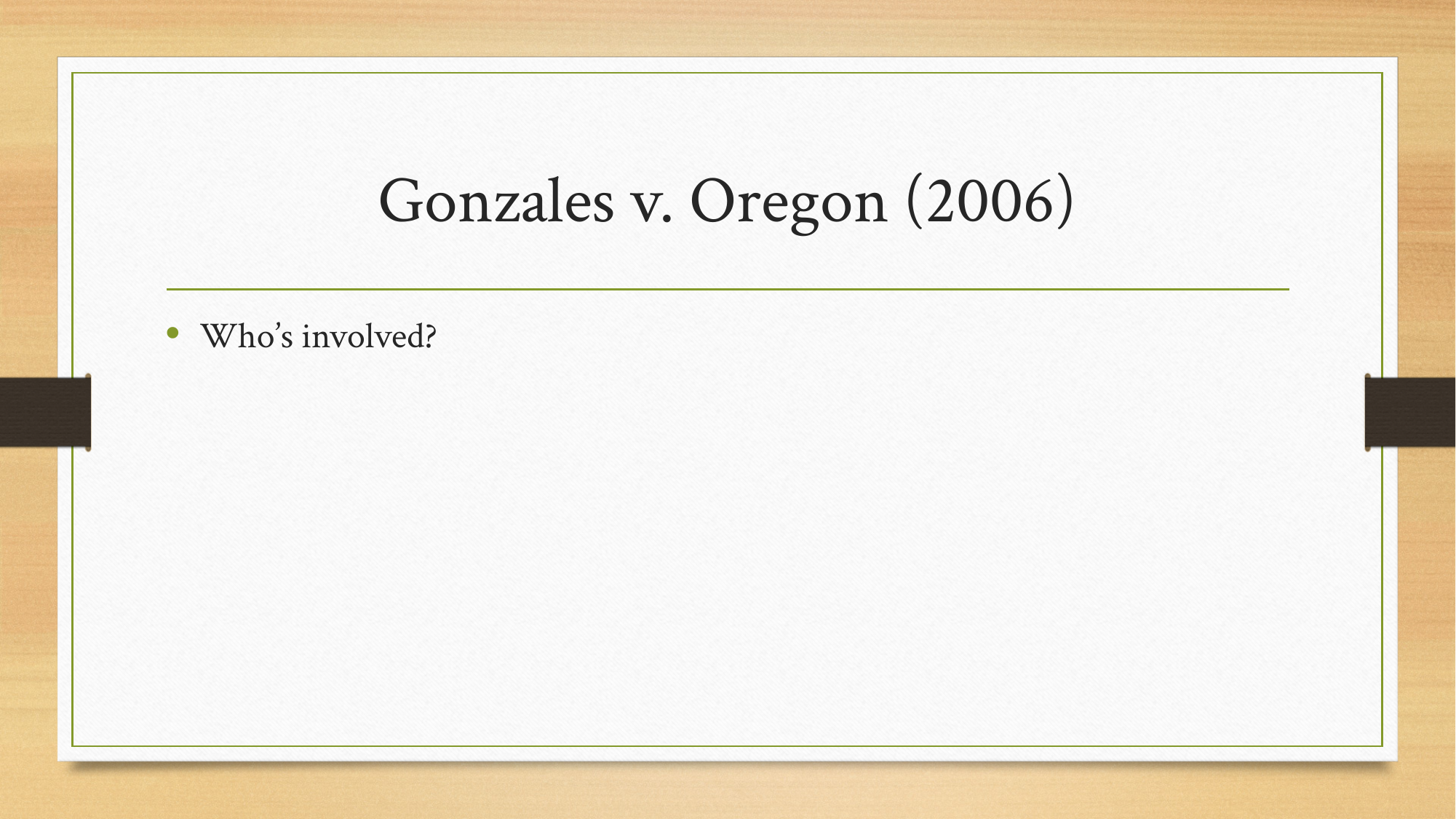

# Gonzales v. Oregon (2006)
Who’s involved?